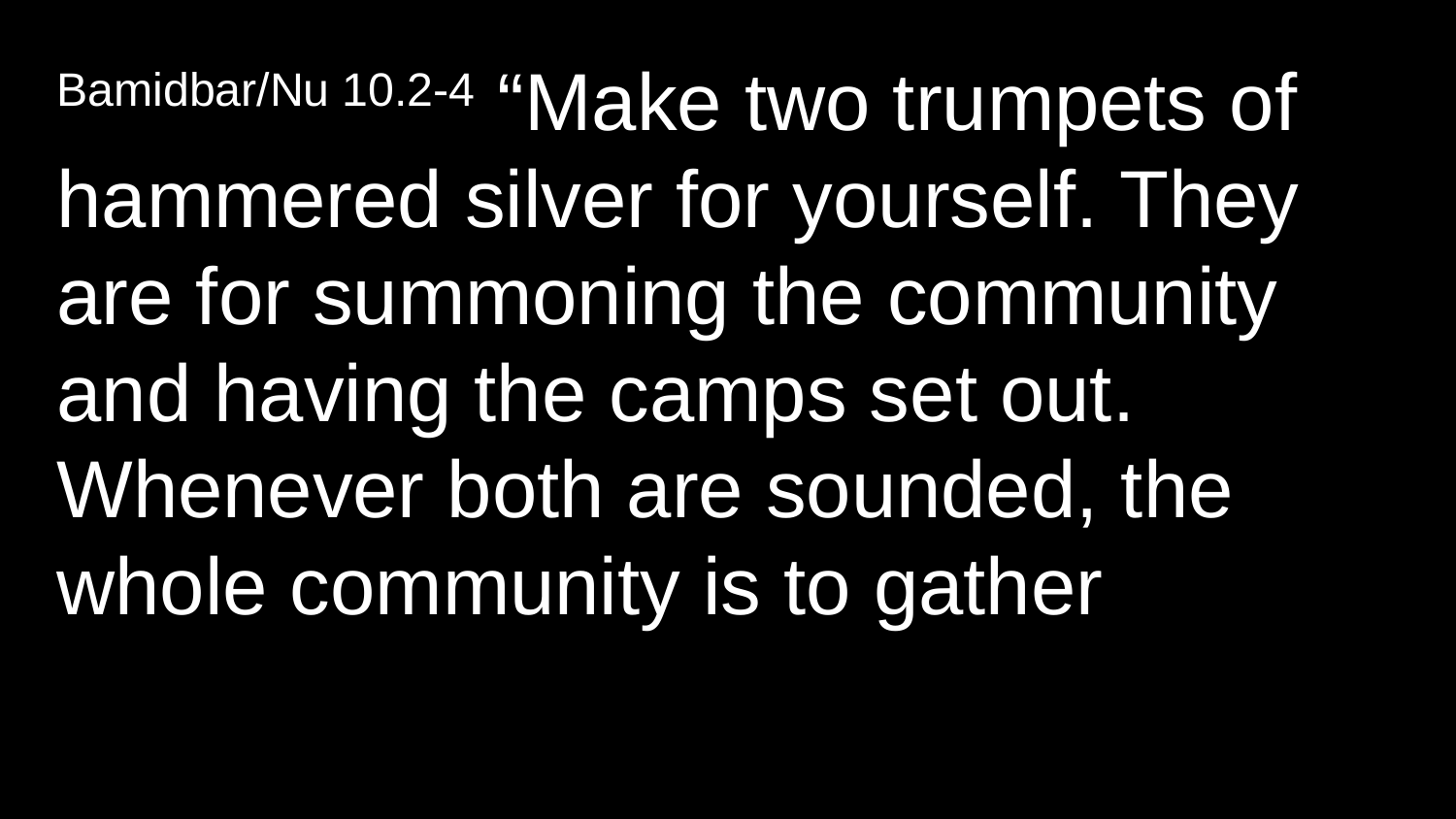

Bamidbar/Nu 10.2-4 “Make two trumpets of hammered silver for yourself. They are for summoning the community and having the camps set out. Whenever both are sounded, the whole community is to gather